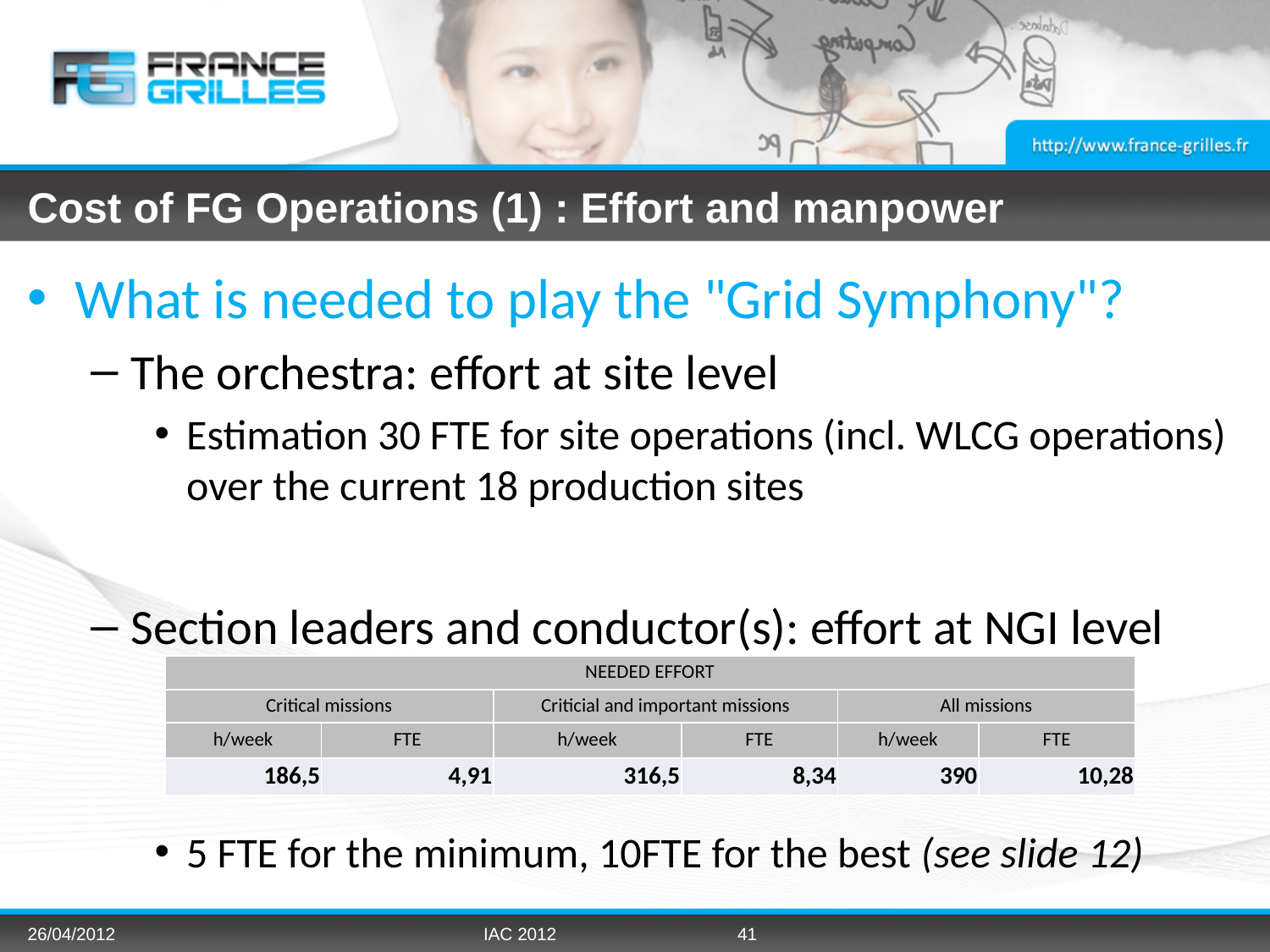

# Cost of FG Operations (1) : Effort and manpower
What is needed to play the "Grid Symphony"?
The orchestra: effort at site level
Estimation 30 FTE for site operations (incl. WLCG operations) over the current 18 production sites

Section leaders and conductor(s): effort at NGI level

5 FTE for the minimum, 10FTE for the best (see slide 12)
| NEEDED EFFORT |  |  |  |  |  |
| --- | --- | --- | --- | --- | --- |
| Critical missions |  | Criticial and important missions |  | All missions |  |
| h/week | FTE | h/week | FTE | h/week | FTE |
| 186,5 | 4,91 | 316,5 | 8,34 | 390 | 10,28 |
26/04/2012
IAC 2012
41